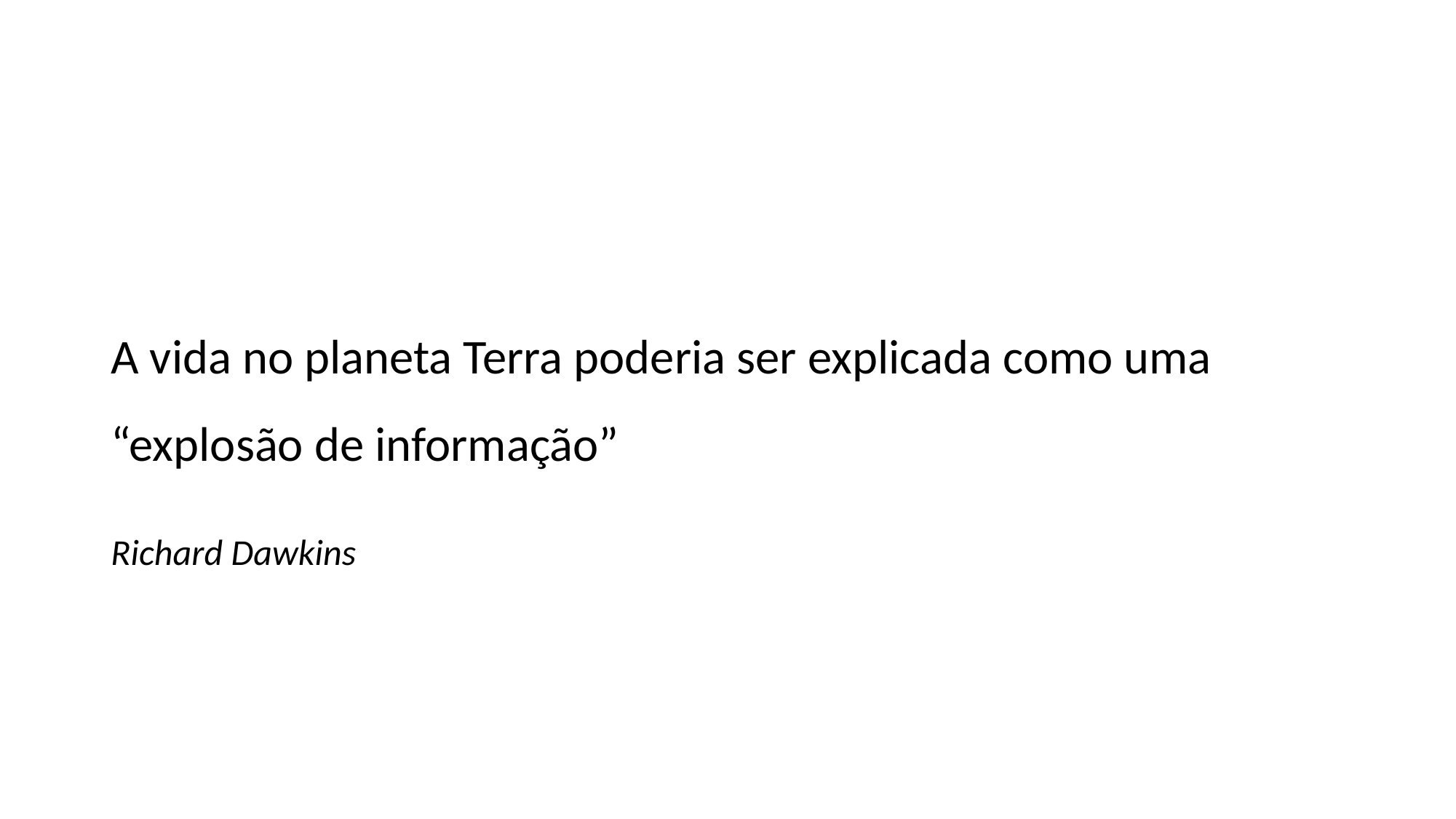

A vida no planeta Terra poderia ser explicada como uma “explosão de informação”

Richard Dawkins